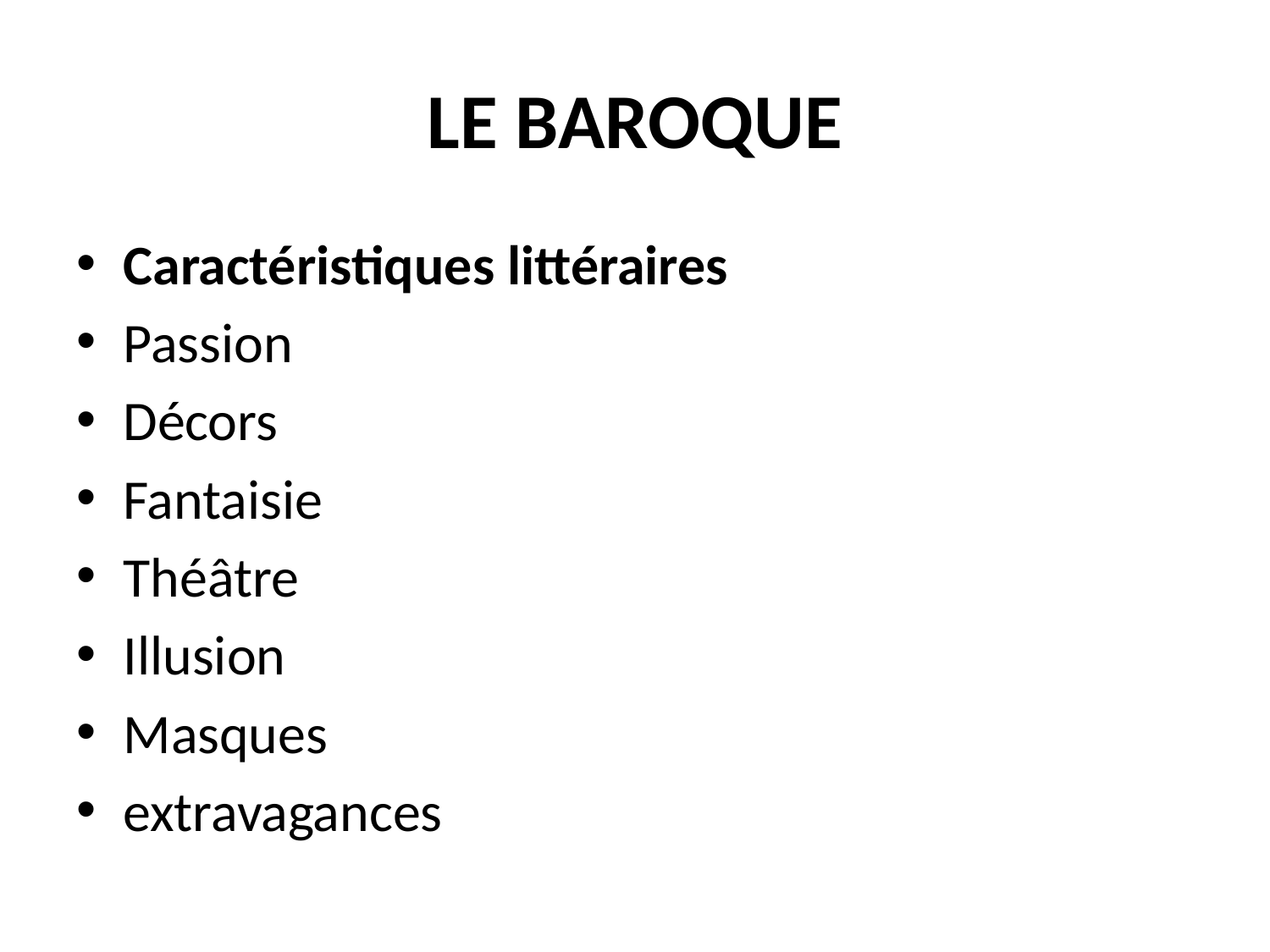

# LE BAROQUE
Caractéristiques littéraires
Passion
Décors
Fantaisie
Théâtre
Illusion
Masques
extravagances